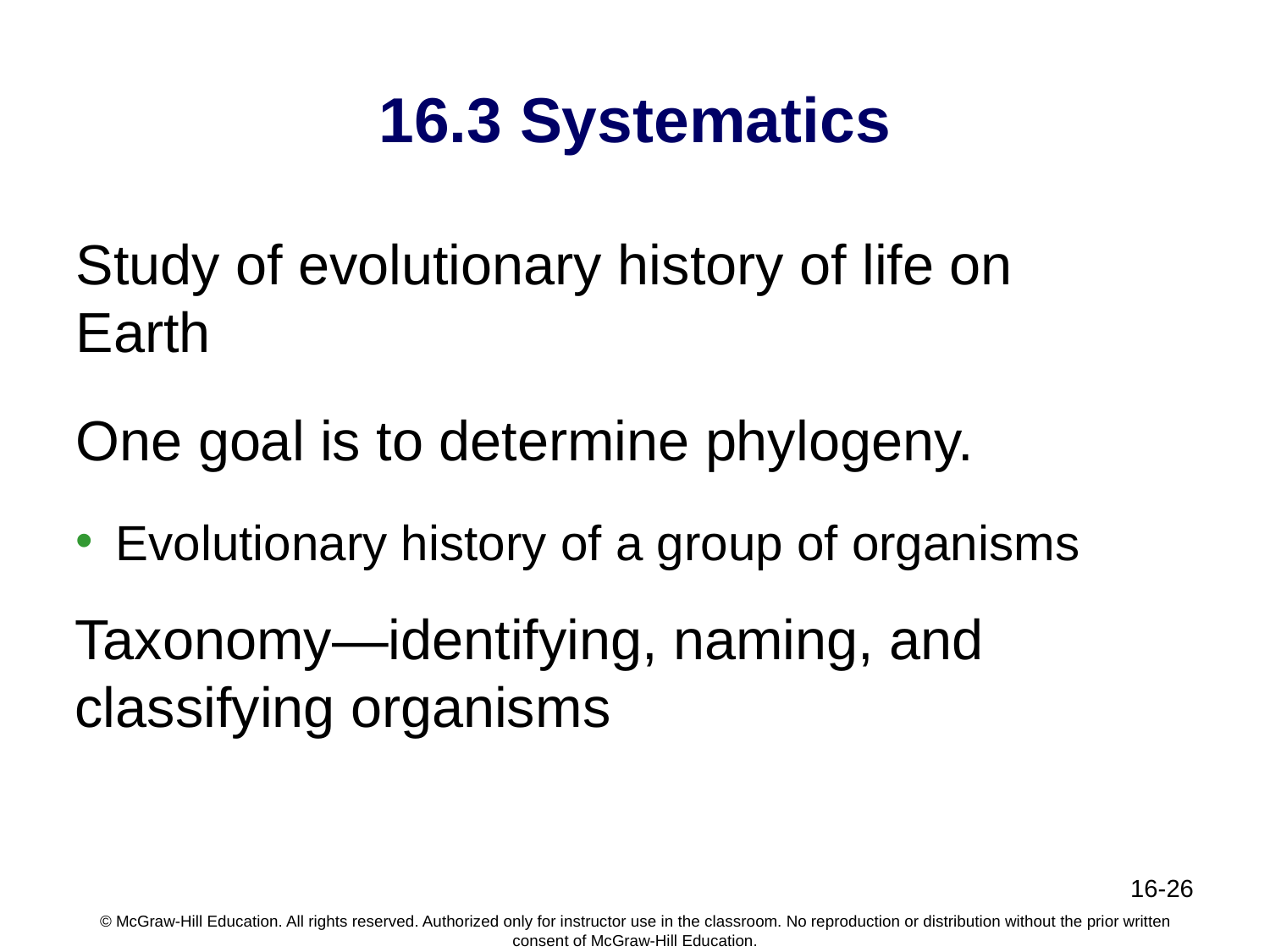

# 16.3 Systematics
Study of evolutionary history of life on Earth
One goal is to determine phylogeny.
Evolutionary history of a group of organisms
Taxonomy—identifying, naming, and classifying organisms